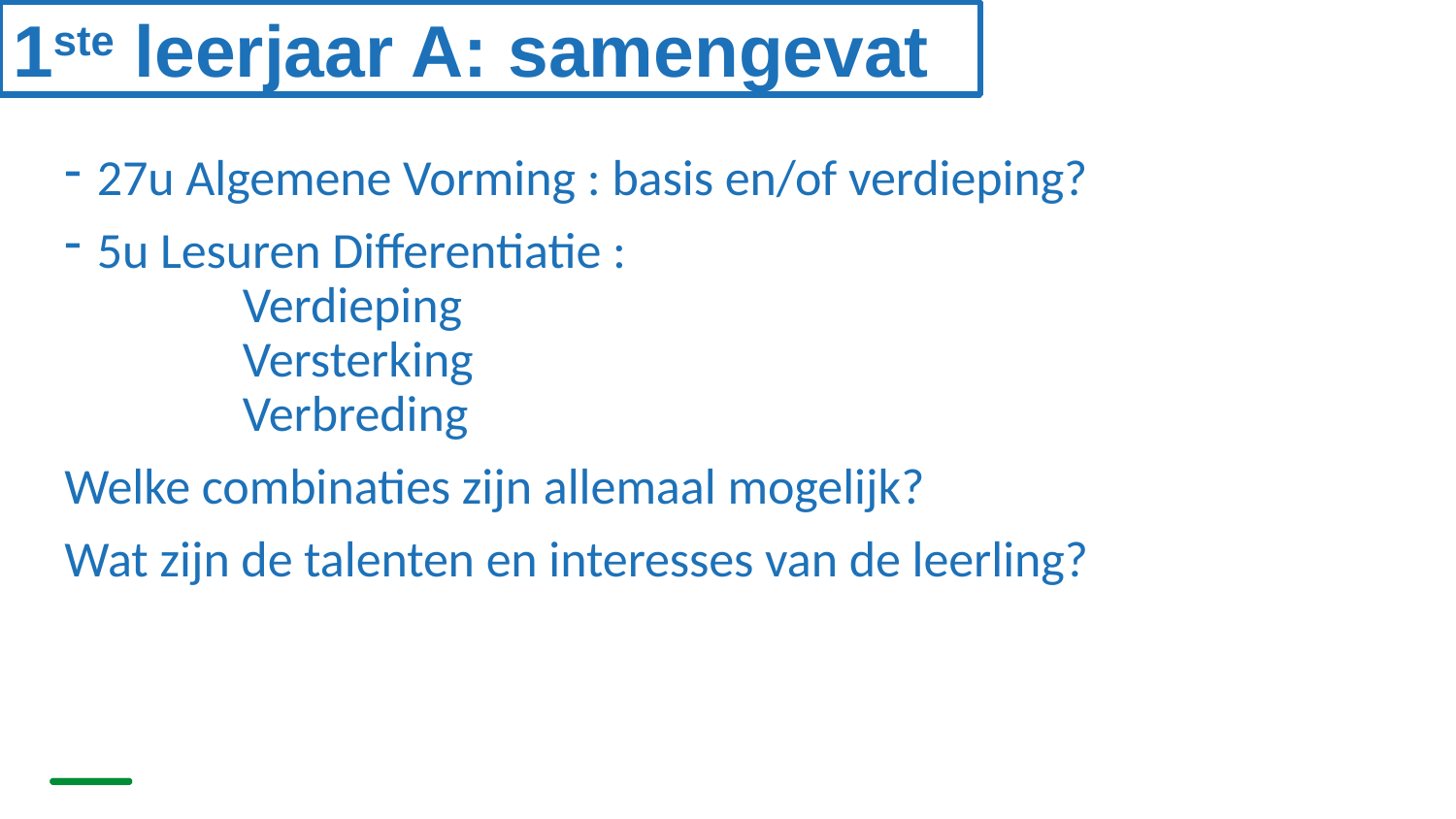

1ste leerjaar A: samengevat
27u Algemene Vorming : basis en/of verdieping?
5u Lesuren Differentiatie :
	Verdieping
	Versterking
	Verbreding
Welke combinaties zijn allemaal mogelijk?
Wat zijn de talenten en interesses van de leerling?